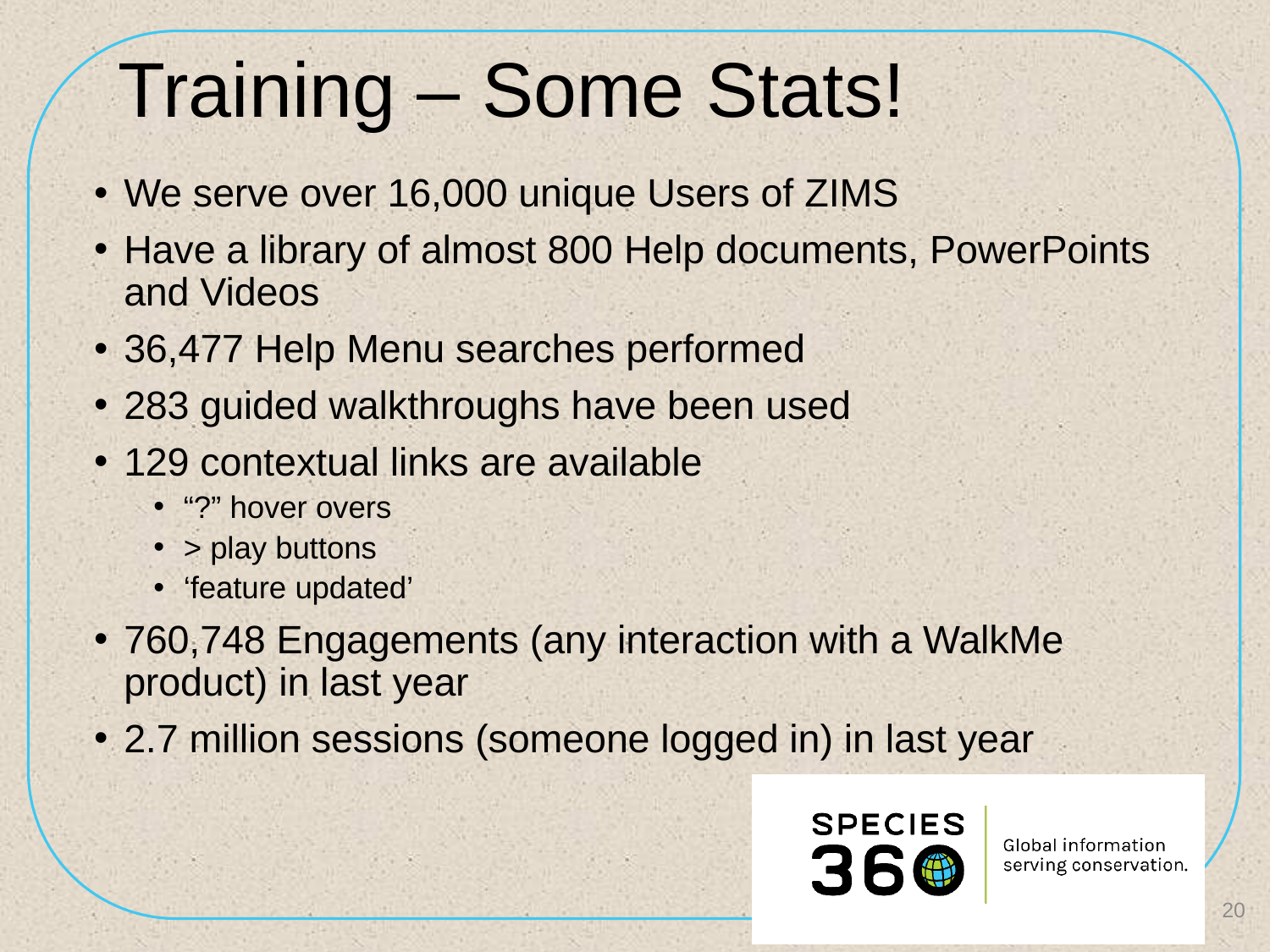

# Training – Some Stats!
We serve over 16,000 unique Users of ZIMS
Have a library of almost 800 Help documents, PowerPoints and Videos
36,477 Help Menu searches performed
283 guided walkthroughs have been used
129 contextual links are available
“?” hover overs
> play buttons
‘feature updated’
760,748 Engagements (any interaction with a WalkMe product) in last year
2.7 million sessions (someone logged in) in last year
20